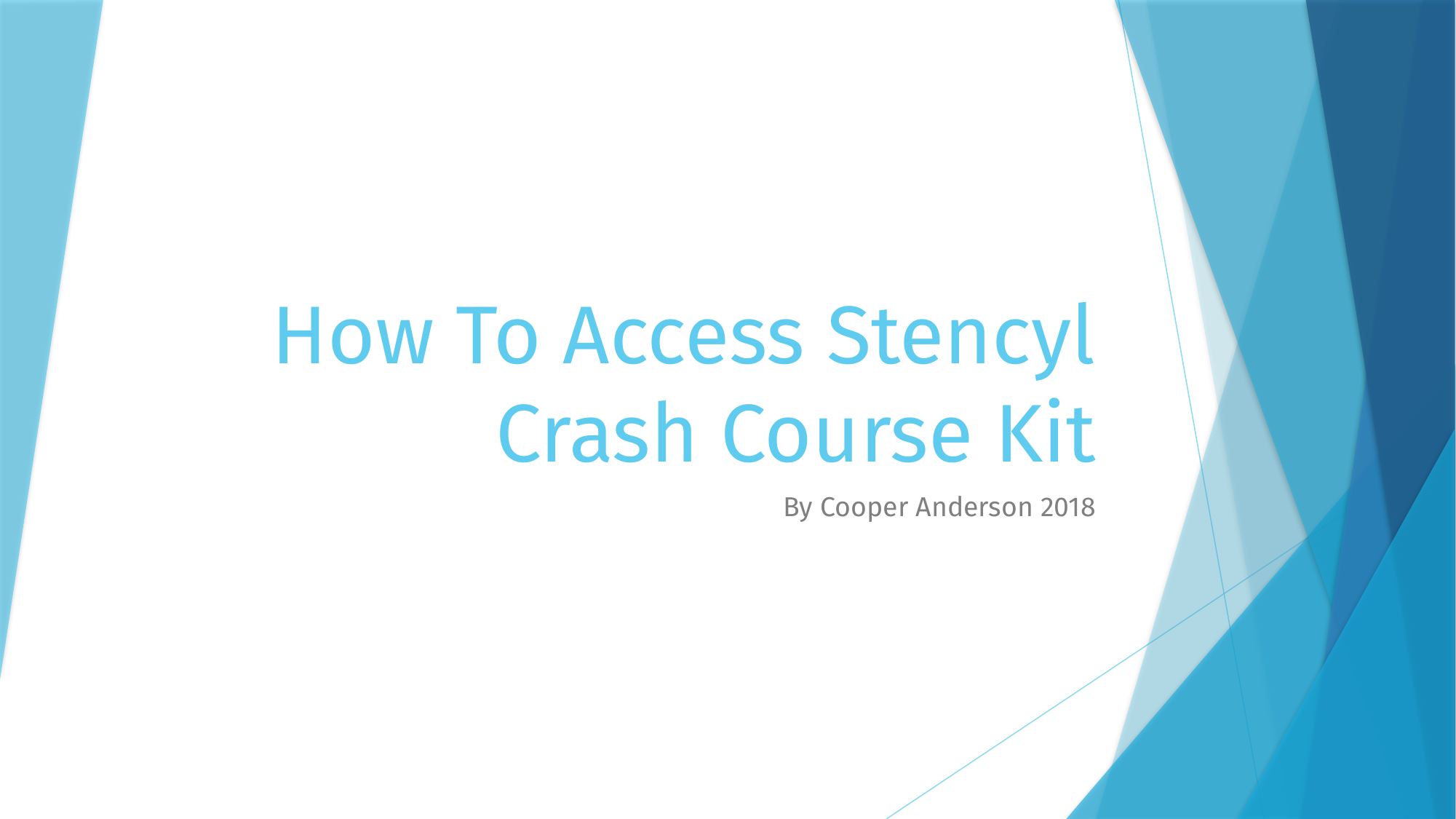

# How To Access Stencyl Crash Course Kit
By Cooper Anderson 2018